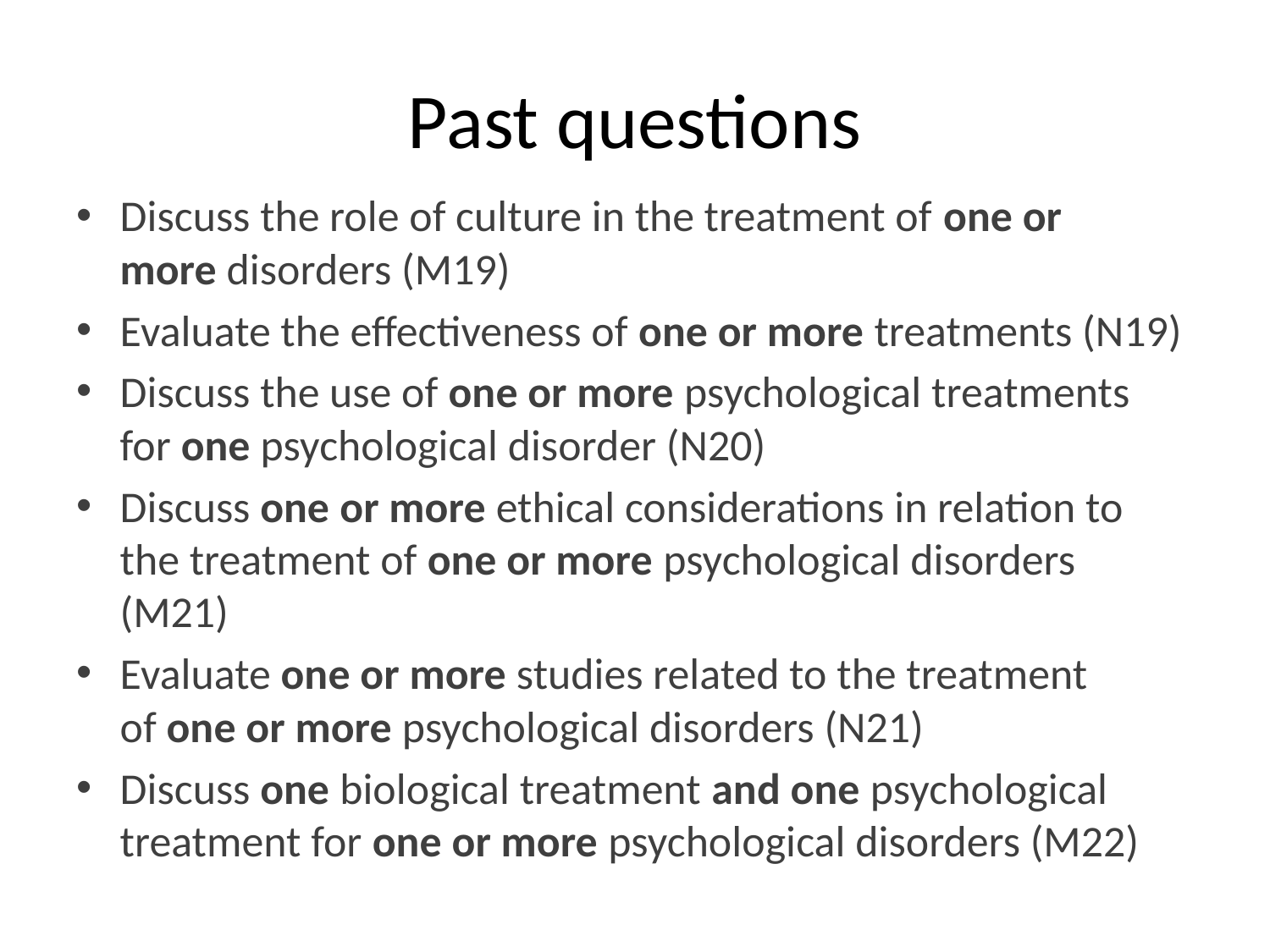

# Past questions
Discuss the role of culture in the treatment of one or more disorders (M19)
Evaluate the effectiveness of one or more treatments (N19)
Discuss the use of one or more psychological treatments for one psychological disorder (N20)
Discuss one or more ethical considerations in relation to the treatment of one or more psychological disorders (M21)
Evaluate one or more studies related to the treatment of one or more psychological disorders (N21)
Discuss one biological treatment and one psychological treatment for one or more psychological disorders (M22)